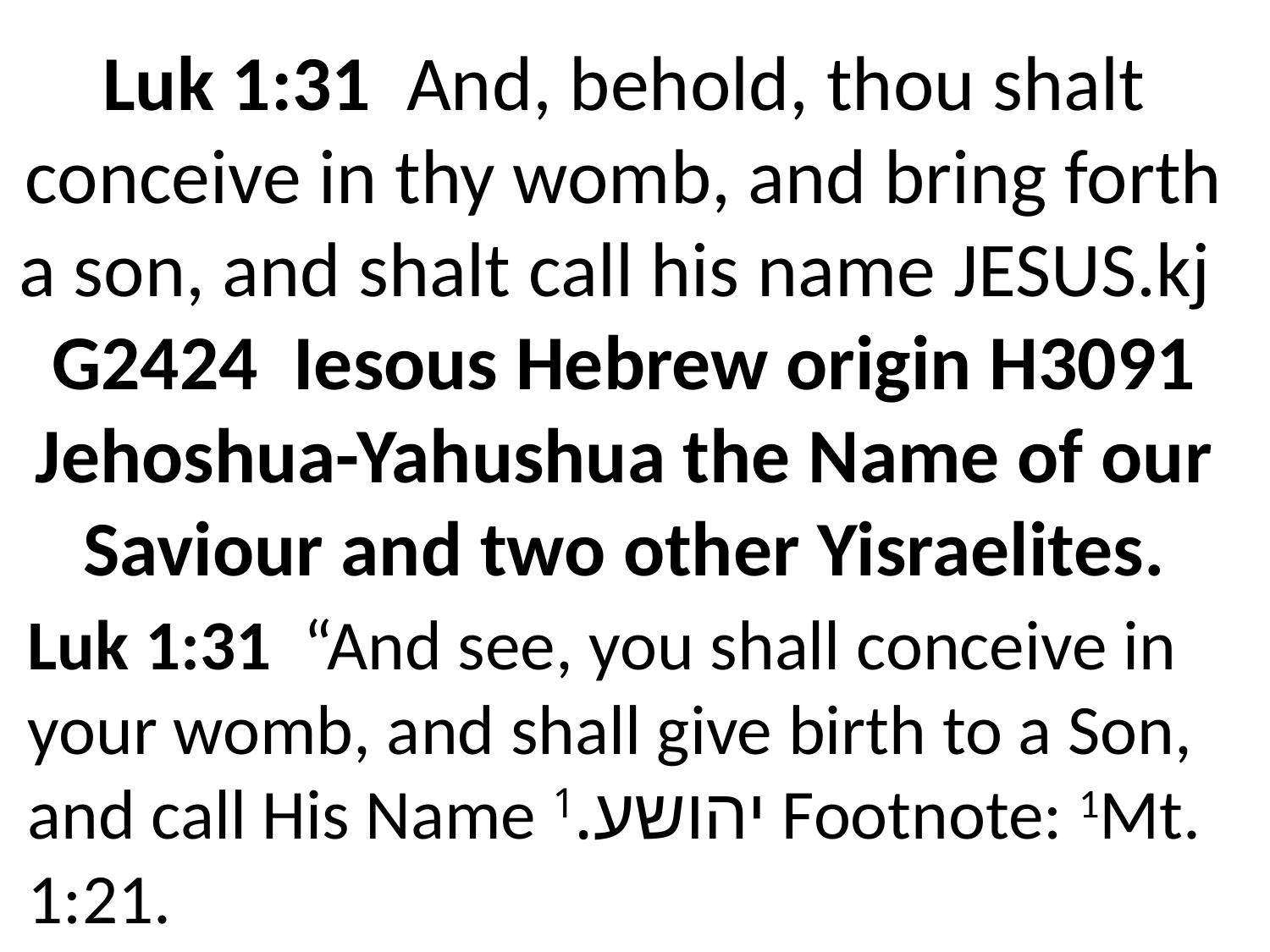

# Luk 1:31  And, behold, thou shalt conceive in thy womb, and bring forth a son, and shalt call his name JESUS.kj G2424  Iesous Hebrew origin H3091 Jehoshua-Yahushua the Name of our Saviour and two other Yisraelites.
Luk 1:31  “And see, you shall conceive in your womb, and shall give birth to a Son, and call His Name יהושע.1 Footnote: 1Mt. 1:21.